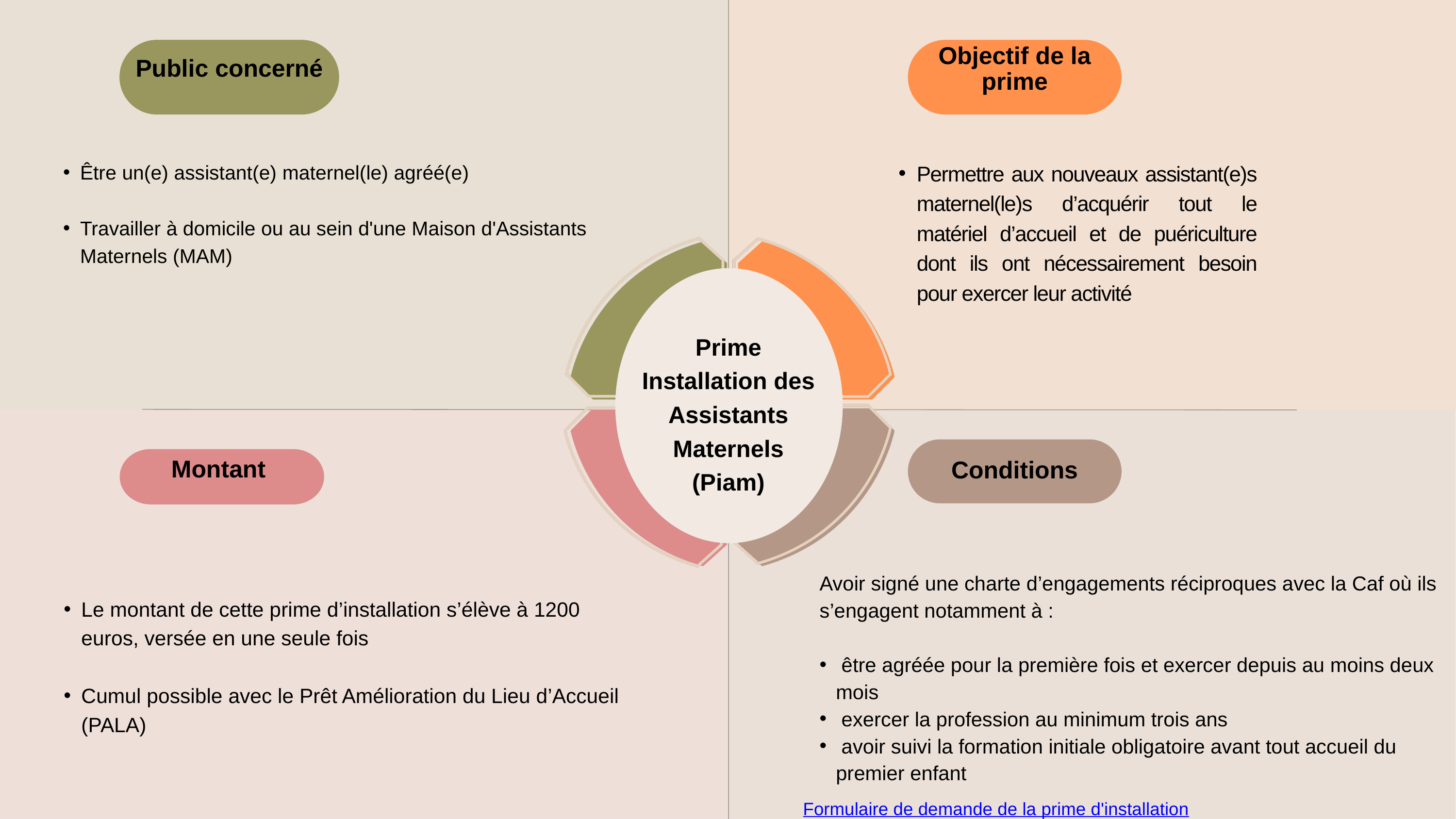

Objectif de la prime

Public concerné
Permettre aux nouveaux assistant(e)s maternel(le)s d’acquérir tout le matériel d’accueil et de puériculture dont ils ont nécessairement besoin pour exercer leur activité

Être un(e) assistant(e) maternel(le) agréé(e)

Travailler à domicile ou au sein d'une Maison d'Assistants Maternels (MAM)

Prime Installation des Assistants Maternels
(Piam)

Conditions

Montant
Avoir signé une charte d’engagements réciproques avec la Caf où ils s’engagent notamment à :

 être agréée pour la première fois et exercer depuis au moins deux mois
 exercer la profession au minimum trois ans
 avoir suivi la formation initiale obligatoire avant tout accueil du premier enfant

Formulaire de demande de la prime d'installation

Le montant de cette prime d’installation s’élève à 1200 euros, versée en une seule fois

Cumul possible avec le Prêt Amélioration du Lieu d’Accueil (PALA)